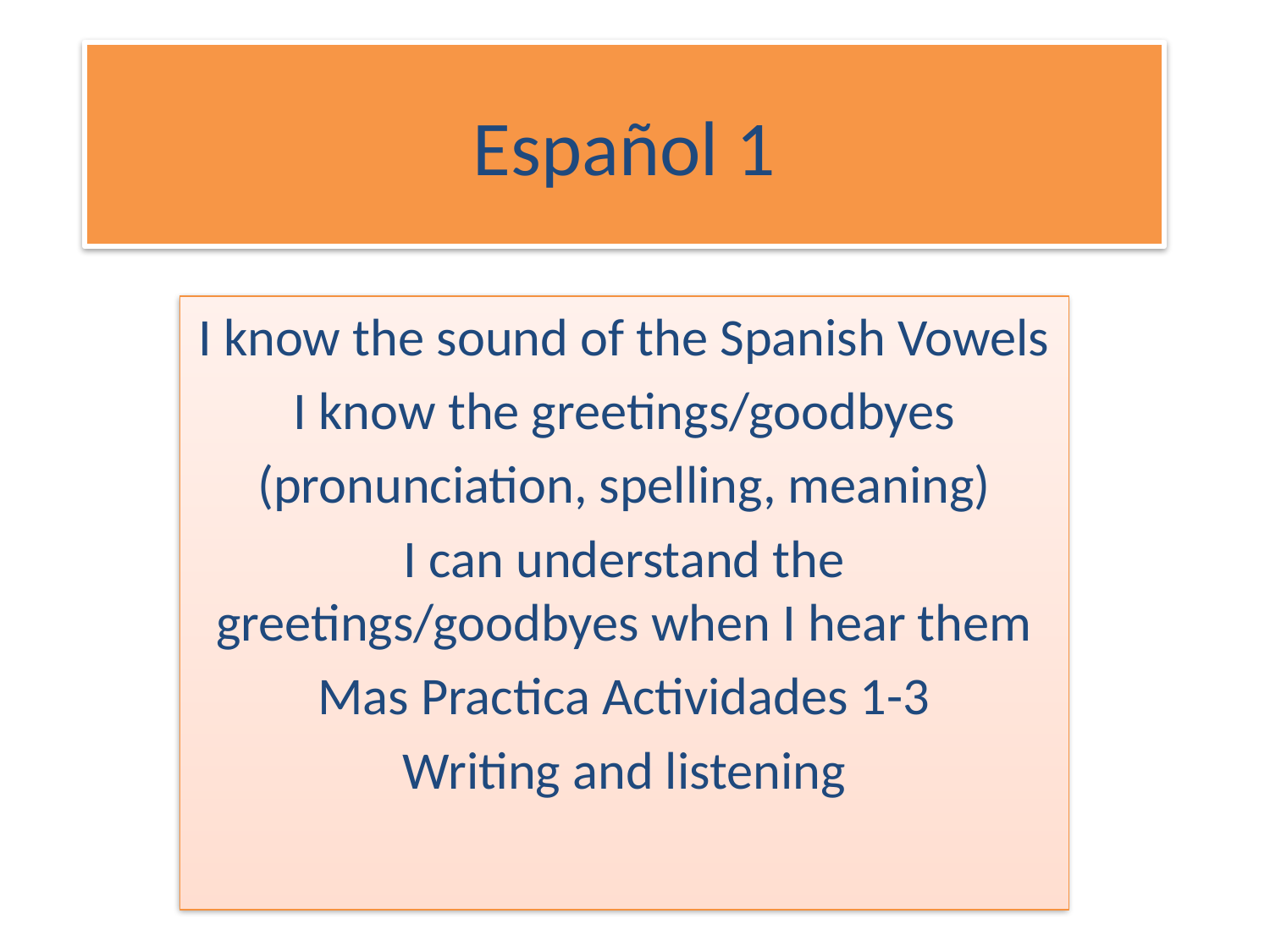

# Español 1
I know the sound of the Spanish Vowels
I know the greetings/goodbyes
(pronunciation, spelling, meaning)
I can understand the greetings/goodbyes when I hear them
Mas Practica Actividades 1-3
Writing and listening